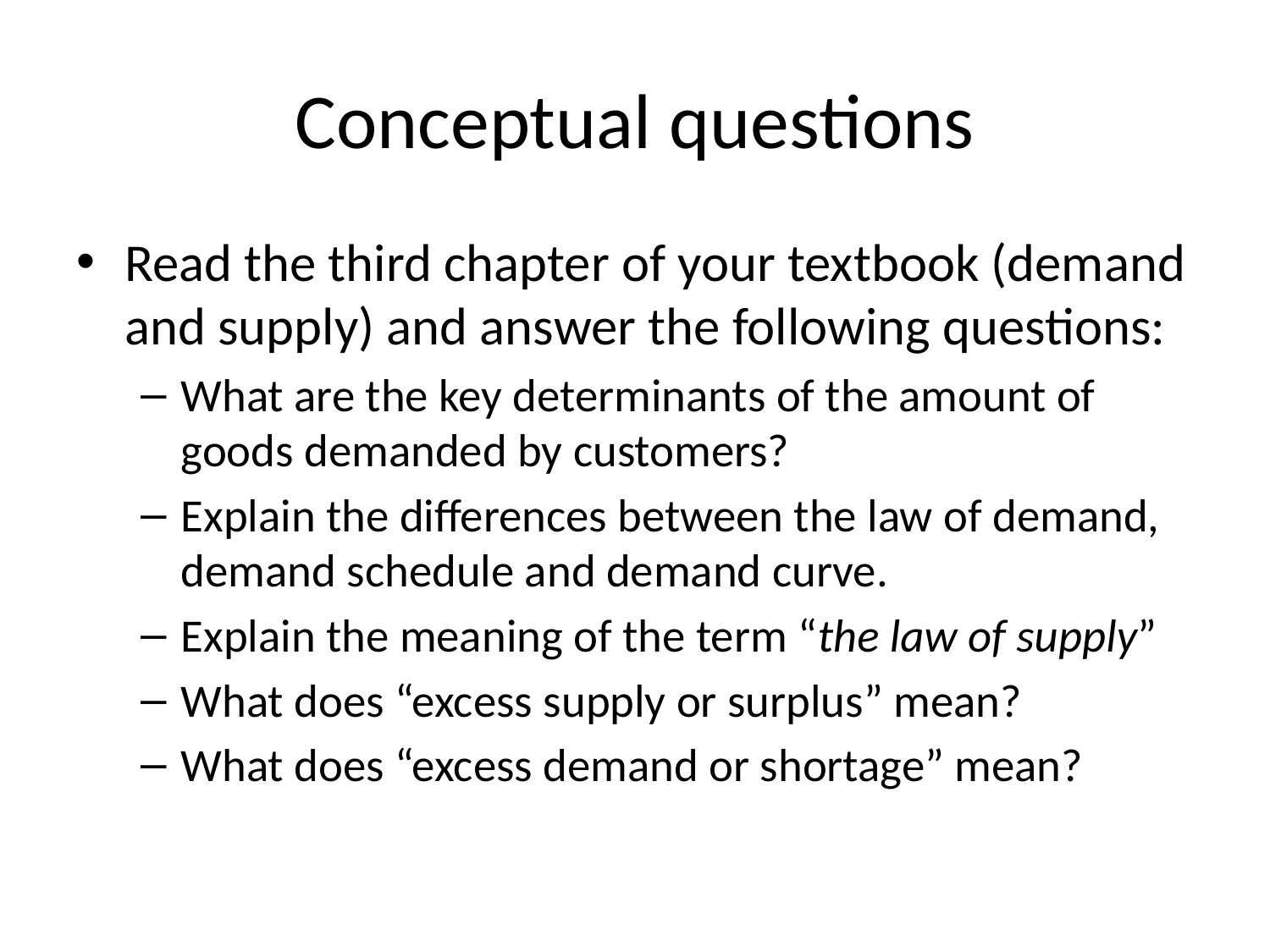

# Conceptual questions
Read the third chapter of your textbook (demand and supply) and answer the following questions:
What are the key determinants of the amount of goods demanded by customers?
Explain the differences between the law of demand, demand schedule and demand curve.
Explain the meaning of the term “the law of supply”
What does “excess supply or surplus” mean?
What does “excess demand or shortage” mean?